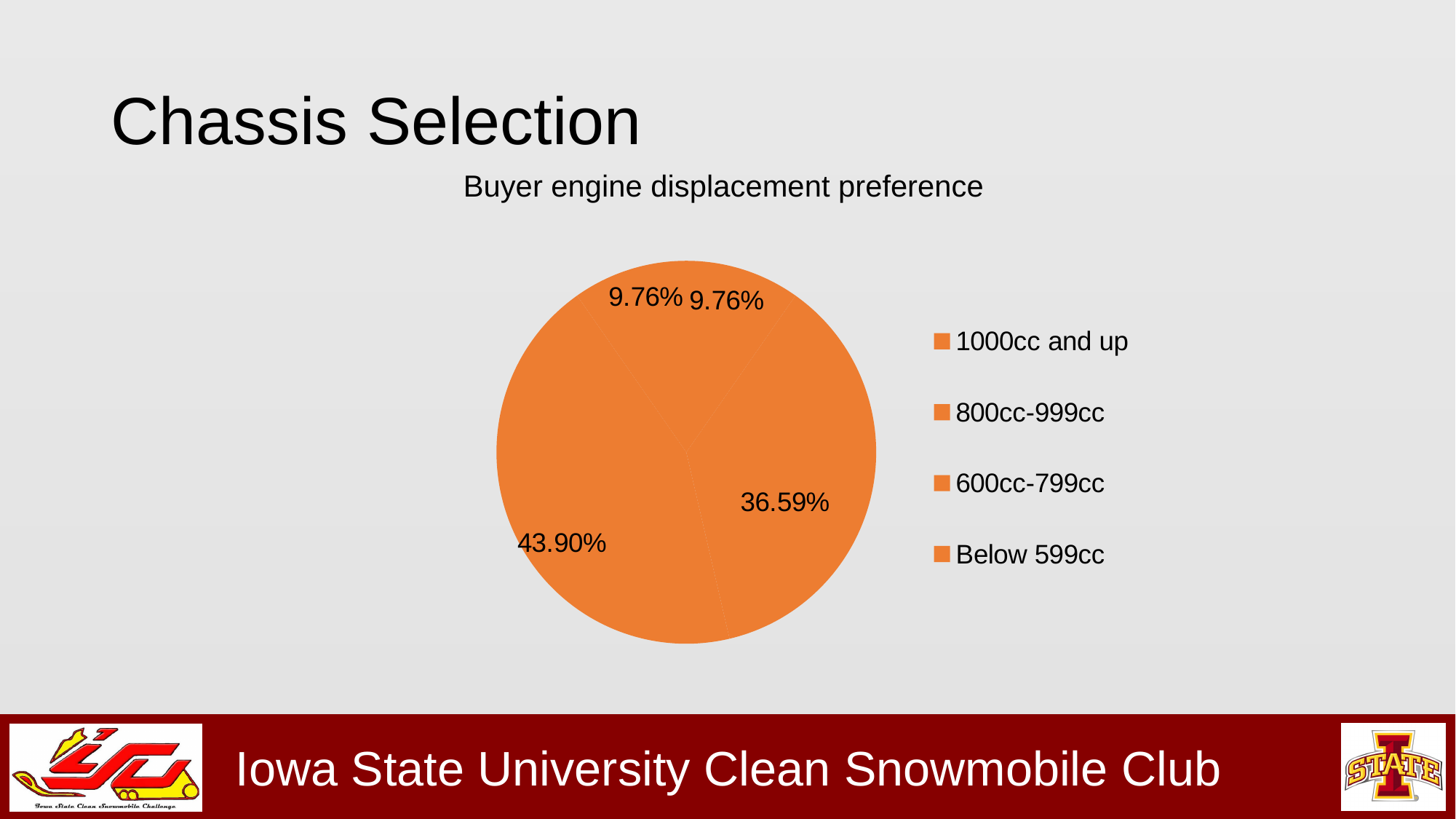

# Chassis Selection
Buyer engine displacement preference

[unsupported chart]